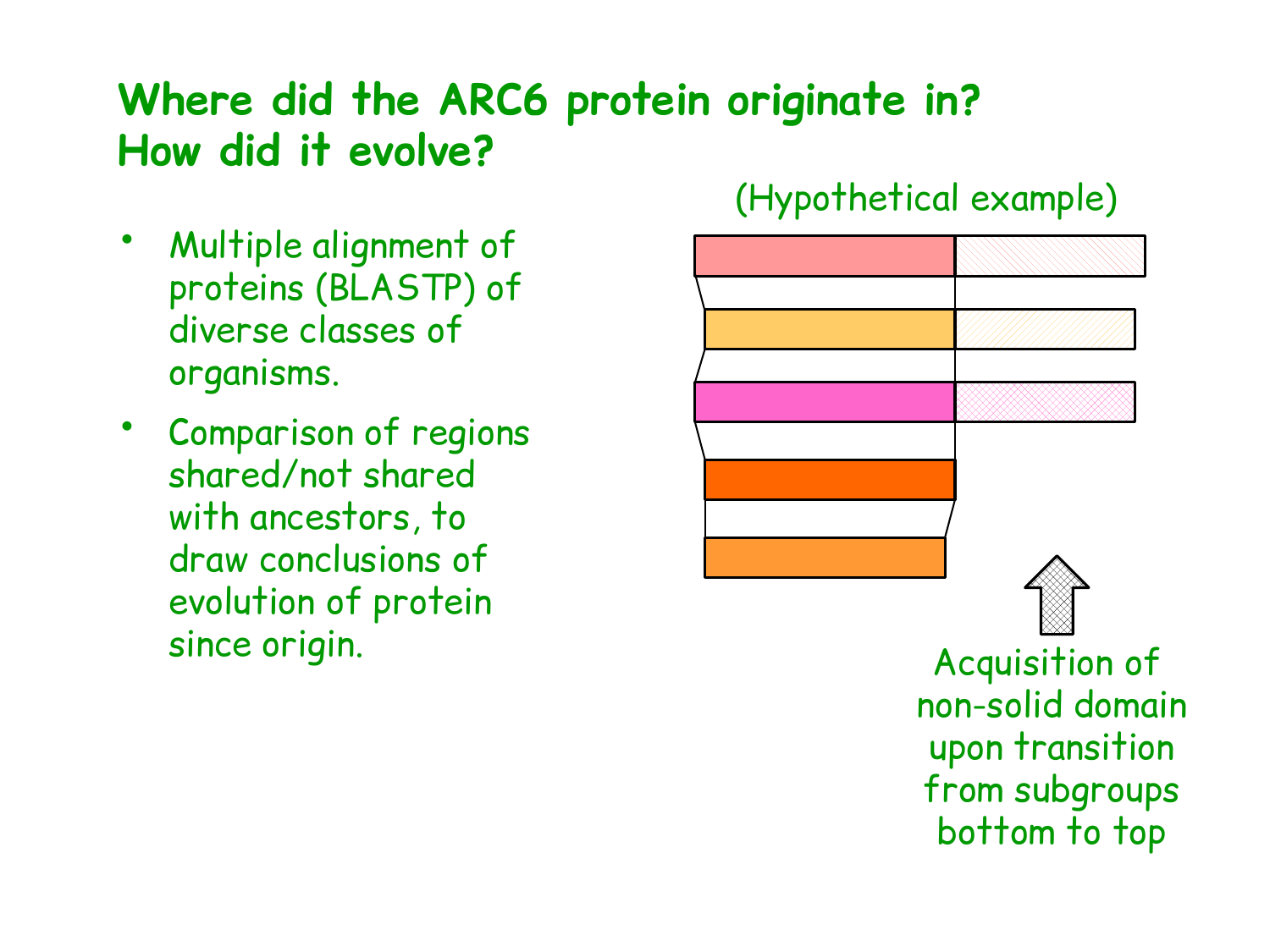

Where did the ARC6 protein originate in? How did it evolve?
(Hypothetical example)
Multiple alignment of proteins (BLASTP) of diverse classes of organisms.
Comparison of regions shared/not shared with ancestors, to draw conclusions of evolution of protein since origin.

Acquisition of  non-solid domain upon transition from subgroups bottom to top